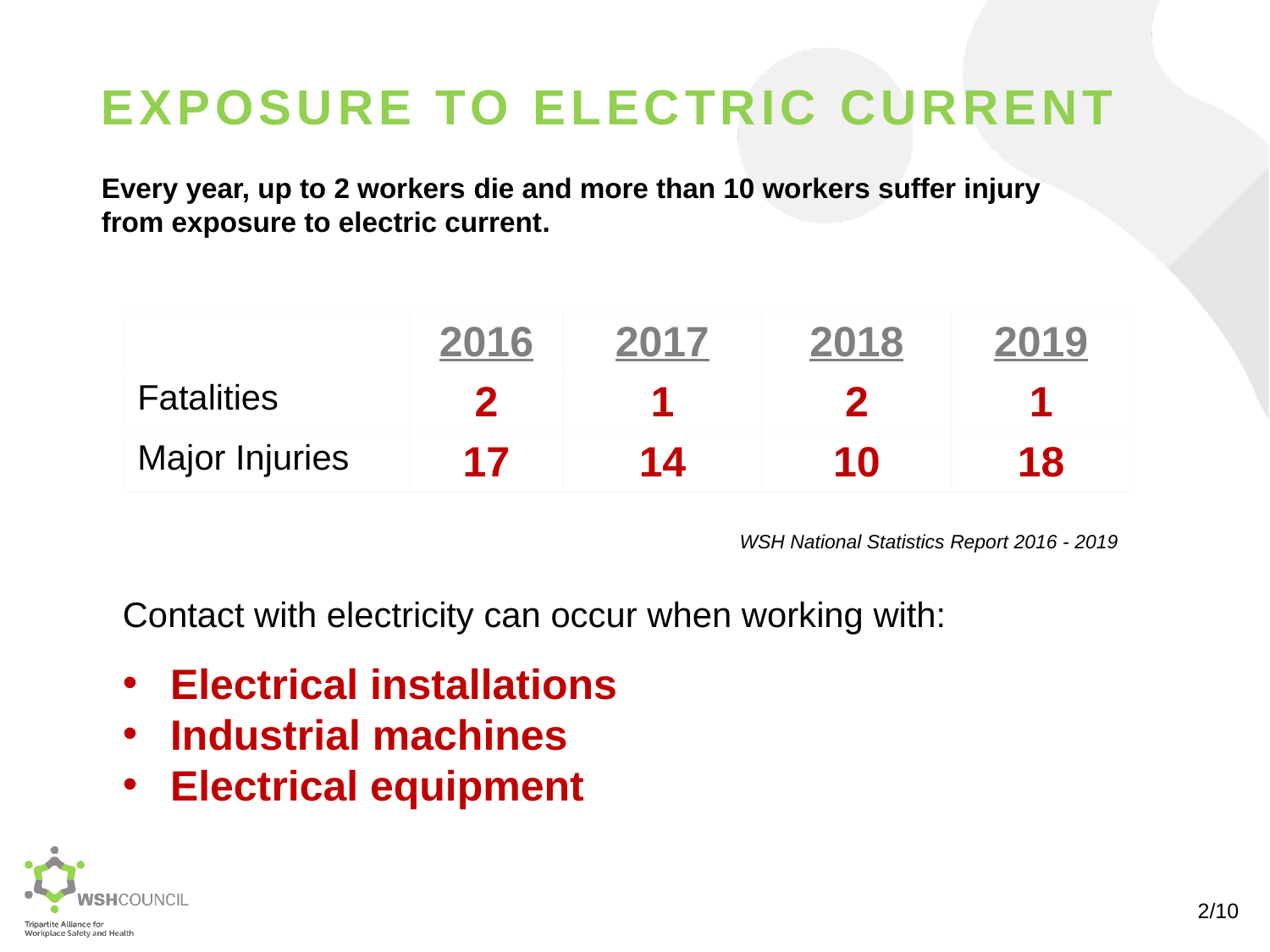

EXPOSURE TO ELECTRIC CURRENT
Every year, up to 2 workers die and more than 10 workers suffer injury
from exposure to electric current.
|  | 2016 | 2017 | 2018 | 2019 |
| --- | --- | --- | --- | --- |
| Fatalities | 2 | 1 | 2 | 1 |
| Major Injuries | 17 | 14 | 10 | 18 |
WSH National Statistics Report 2016 - 2019
Contact with electricity can occur when working with:

Electrical installations
Industrial machines
Electrical equipment
2/10